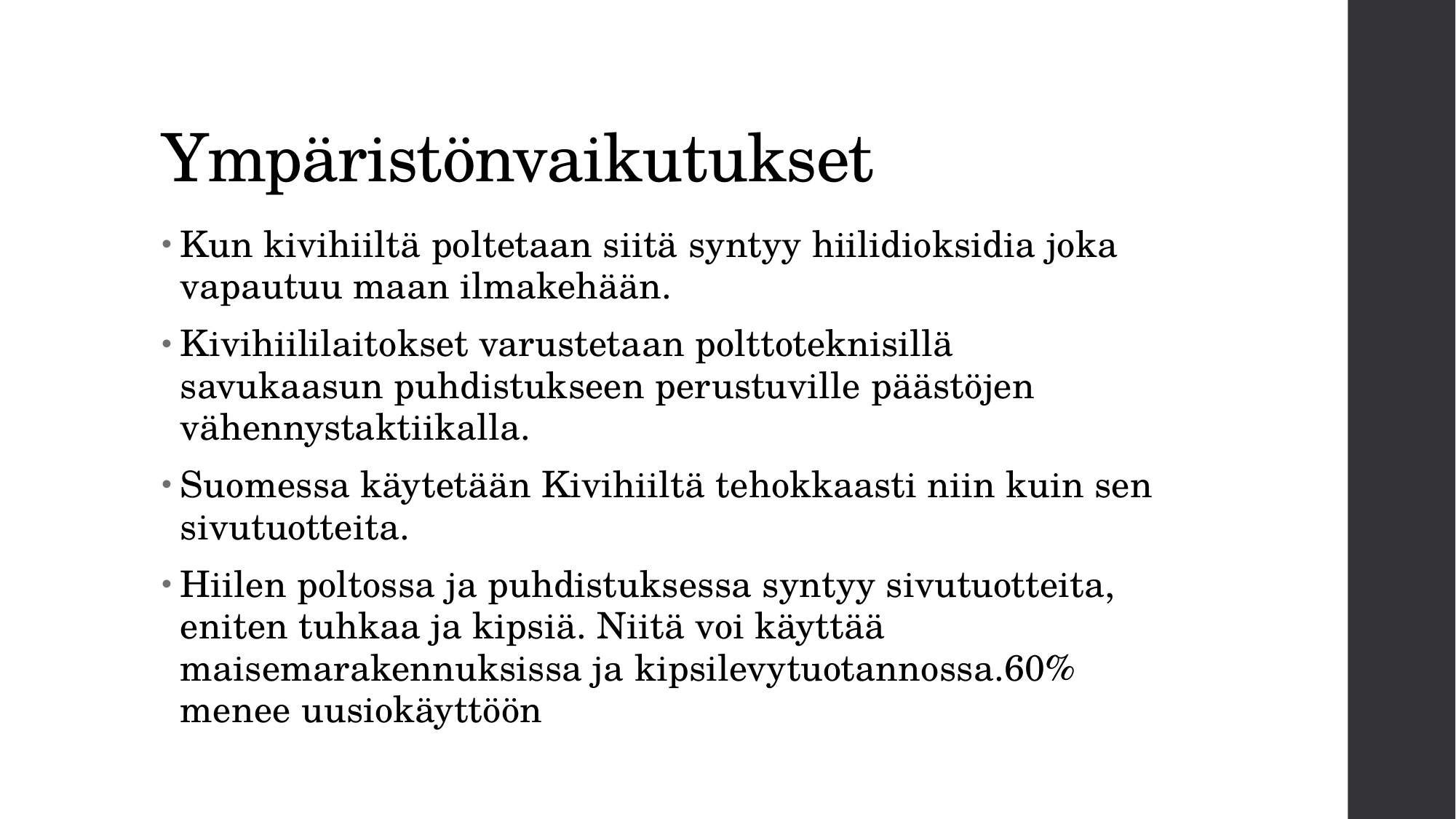

# Ympäristönvaikutukset
Kun kivihiiltä poltetaan siitä syntyy hiilidioksidia joka vapautuu maan ilmakehään.
Kivihiililaitokset varustetaan polttoteknisillä savukaasun puhdistukseen perustuville päästöjen vähennystaktiikalla.
Suomessa käytetään Kivihiiltä tehokkaasti niin kuin sen sivutuotteita.
Hiilen poltossa ja puhdistuksessa syntyy sivutuotteita, eniten tuhkaa ja kipsiä. Niitä voi käyttää maisemarakennuksissa ja kipsilevytuotannossa.60% menee uusiokäyttöön